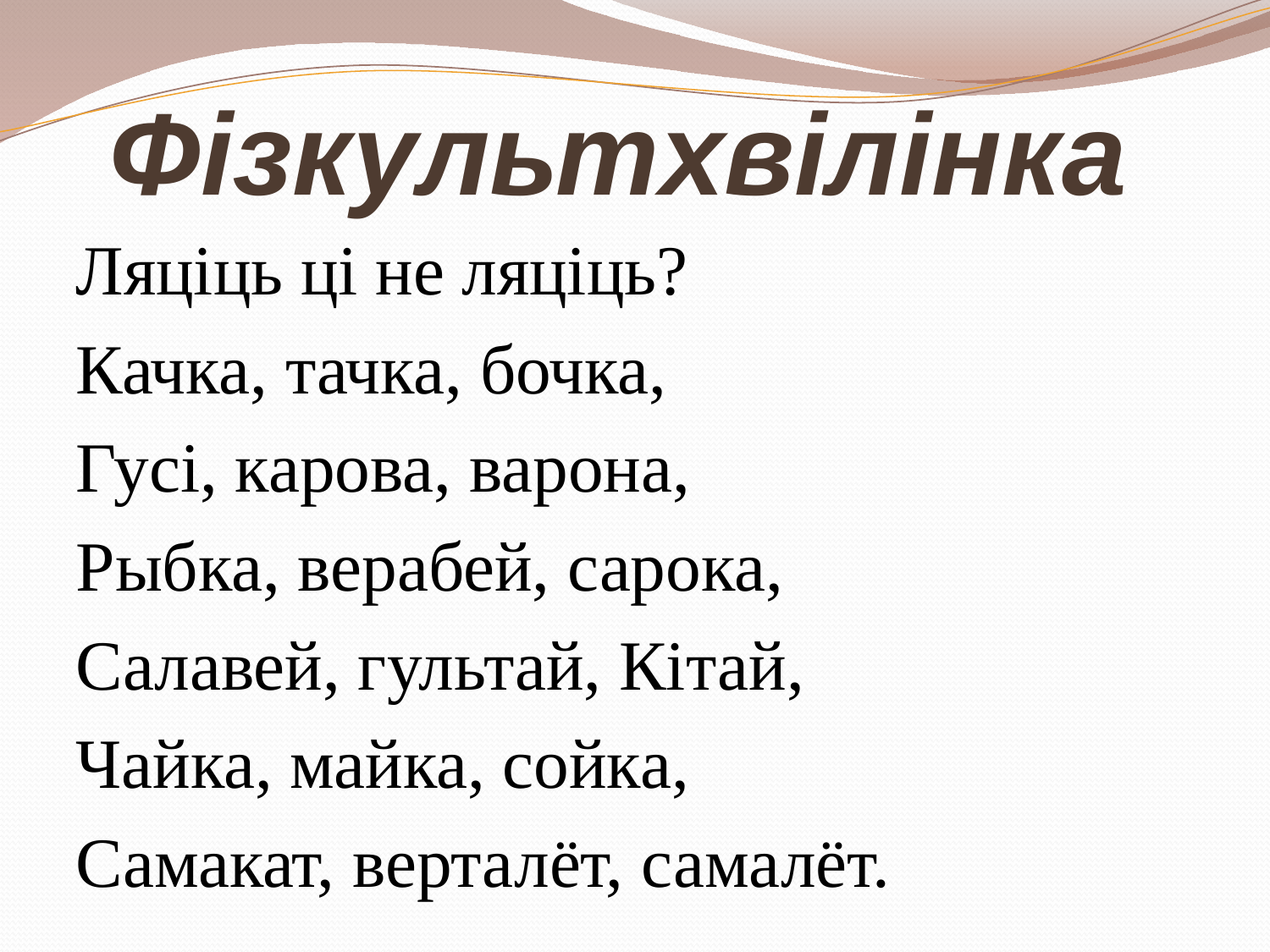

# Фізкультхвілінка
Ляціць ці не ляціць?
Качка, тачка, бочка,
Гусі, карова, варона,
Рыбка, верабей, сарока,
Салавей, гультай, Кітай,
Чайка, майка, сойка,
Самакат, верталёт, самалёт.